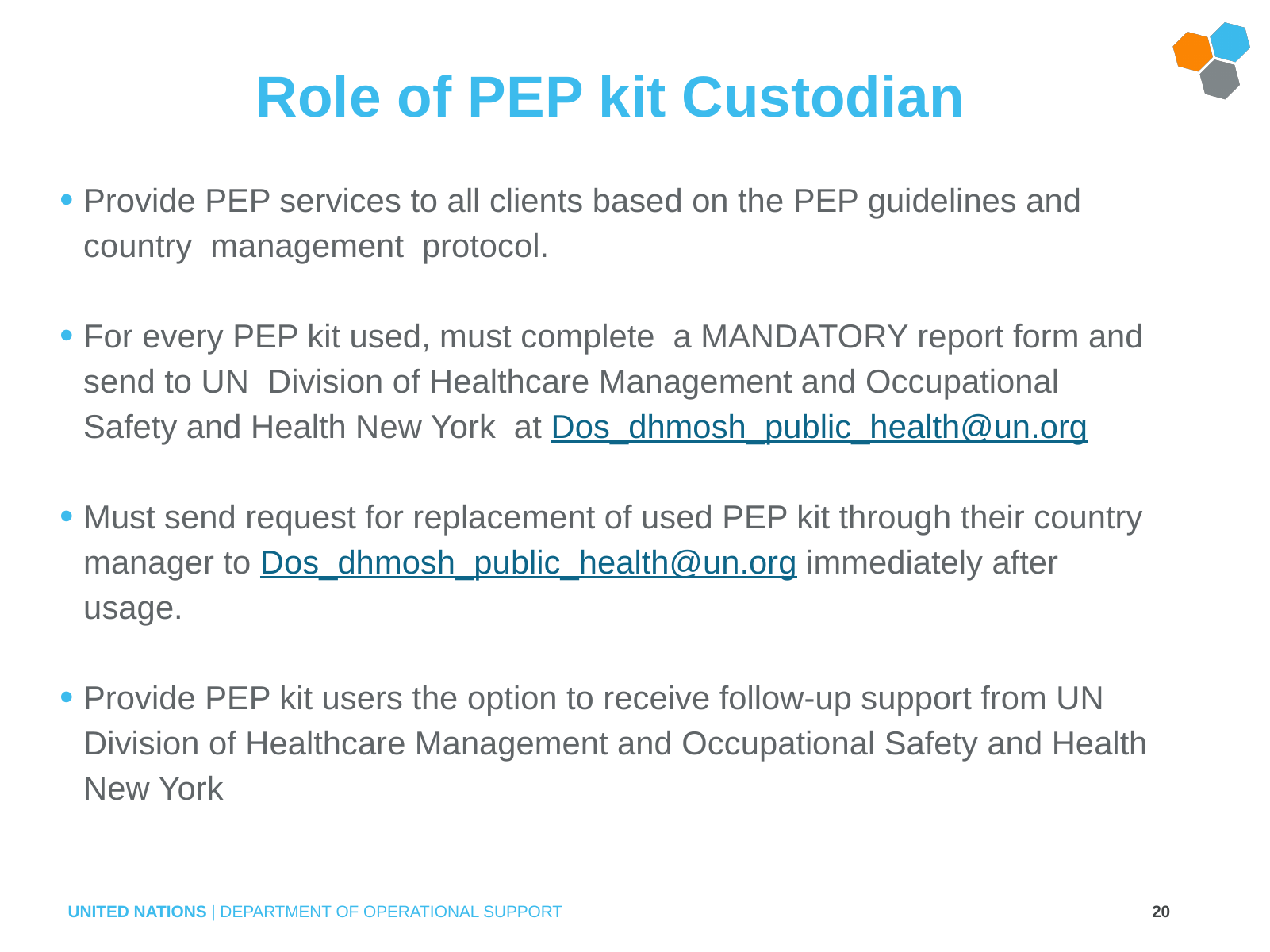

Role of PEP kit Custodian

Provide PEP services to all clients based on the PEP guidelines and country  management  protocol.

For every PEP kit used, must complete  a MANDATORY report form and send to UN  Division of Healthcare Management and Occupational Safety and Health New York  at Dos_dhmosh_public_health@un.org

Must send request for replacement of used PEP kit through their country manager to Dos_dhmosh_public_health@un.org immediately after usage.

Provide PEP kit users the option to receive follow-up support from UN  Division of Healthcare Management and Occupational Safety and Health New York